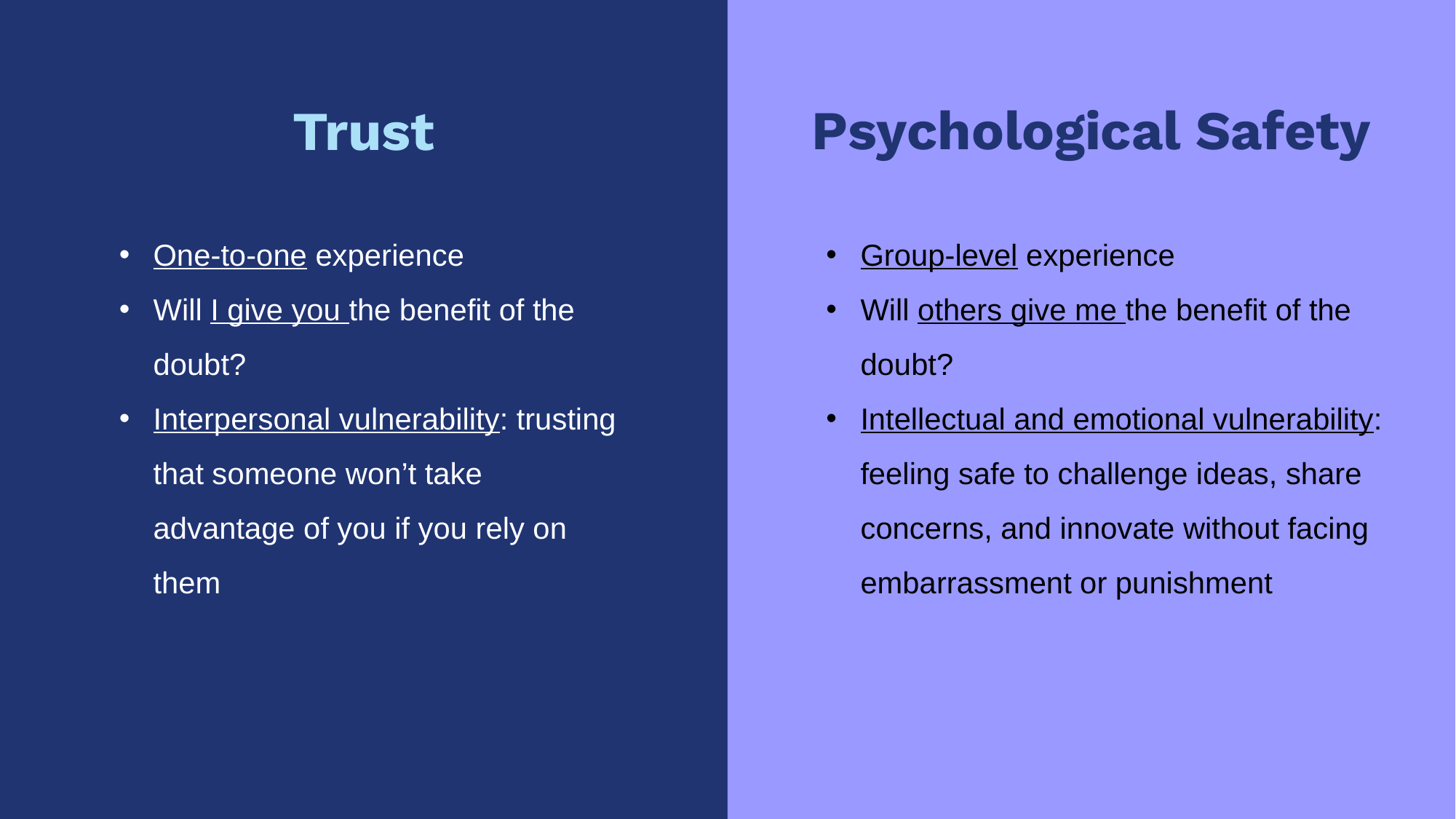

Psychological Safety
Trust
One-to-one experience
Will I give you the benefit of the doubt?
Interpersonal vulnerability: trusting that someone won’t take advantage of you if you rely on them
Group-level experience
Will others give me the benefit of the doubt?
Intellectual and emotional vulnerability: feeling safe to challenge ideas, share concerns, and innovate without facing embarrassment or punishment